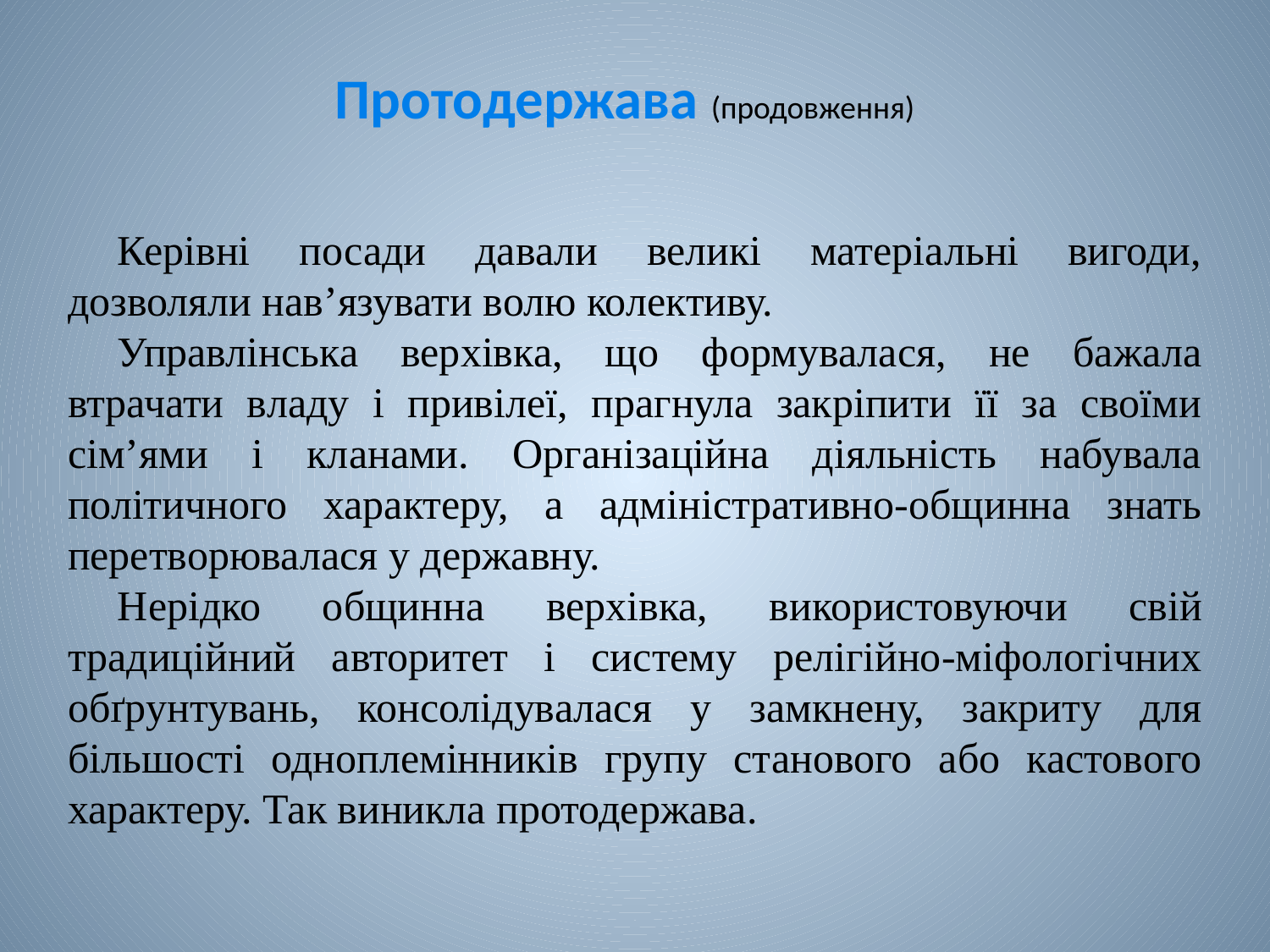

# Протодержава (продовження)

Керівні посади давали великі матеріальні вигоди, дозволяли нав’язувати волю колективу.
Управлінська верхівка, що формувалася, не бажала втрачати владу і привілеї, прагнула закріпити її за своїми сім’ями і кланами. Організаційна діяльність набувала політичного характеру, а адміністративно-общинна знать перетворювалася у державну.
Нерідко общинна верхівка, використовуючи свій традиційний авторитет і систему релігійно-міфологічних обґрунтувань, консолідувалася у замкнену, закриту для більшості одноплемінників групу станового або кастового характеру. Так виникла протодержава.